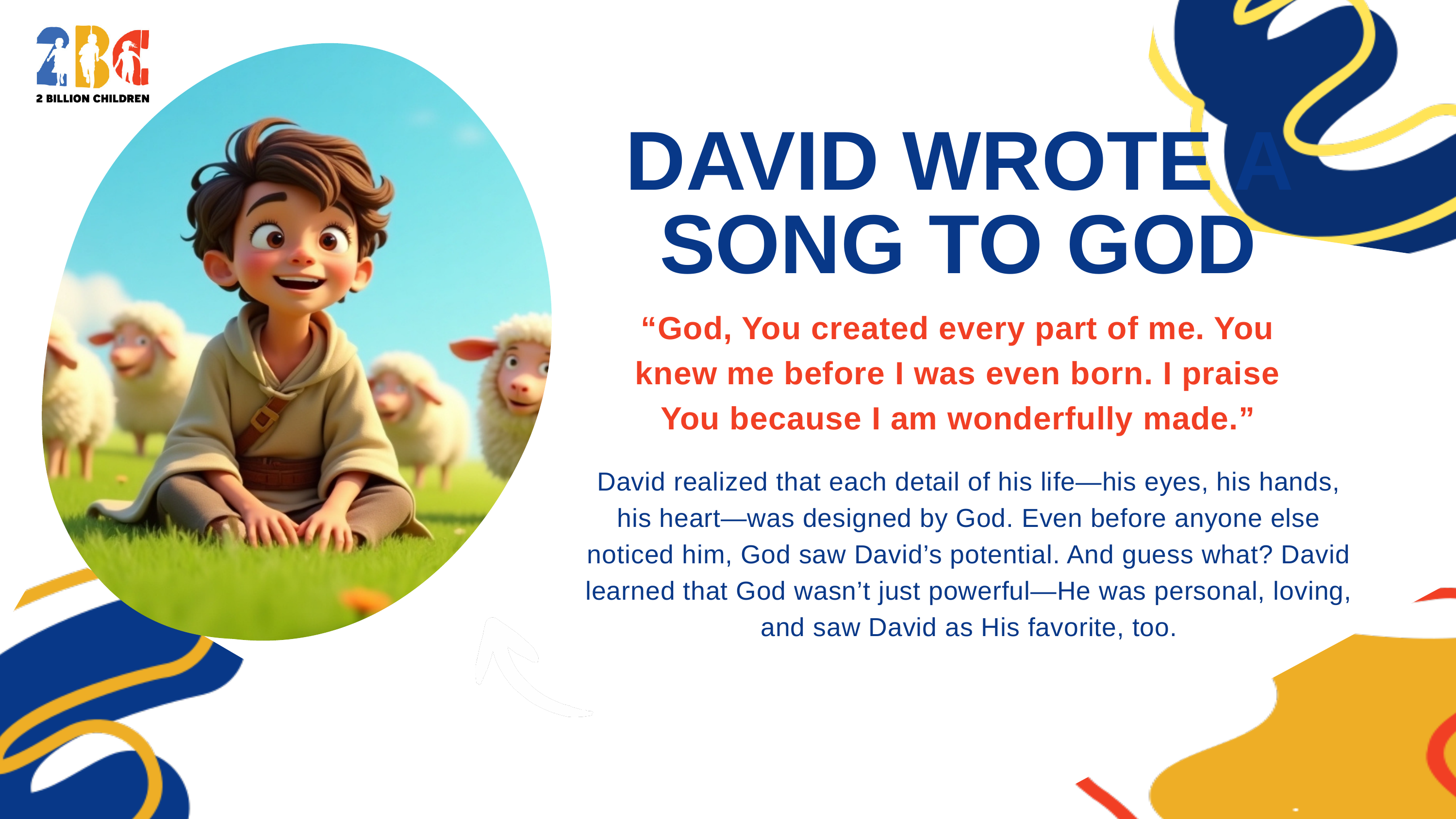

DAVID WROTE A SONG TO GOD
“God, You created every part of me. You knew me before I was even born. I praise You because I am wonderfully made.”
David realized that each detail of his life—his eyes, his hands, his heart—was designed by God. Even before anyone else noticed him, God saw David’s potential. And guess what? David learned that God wasn’t just powerful—He was personal, loving, and saw David as His favorite, too.